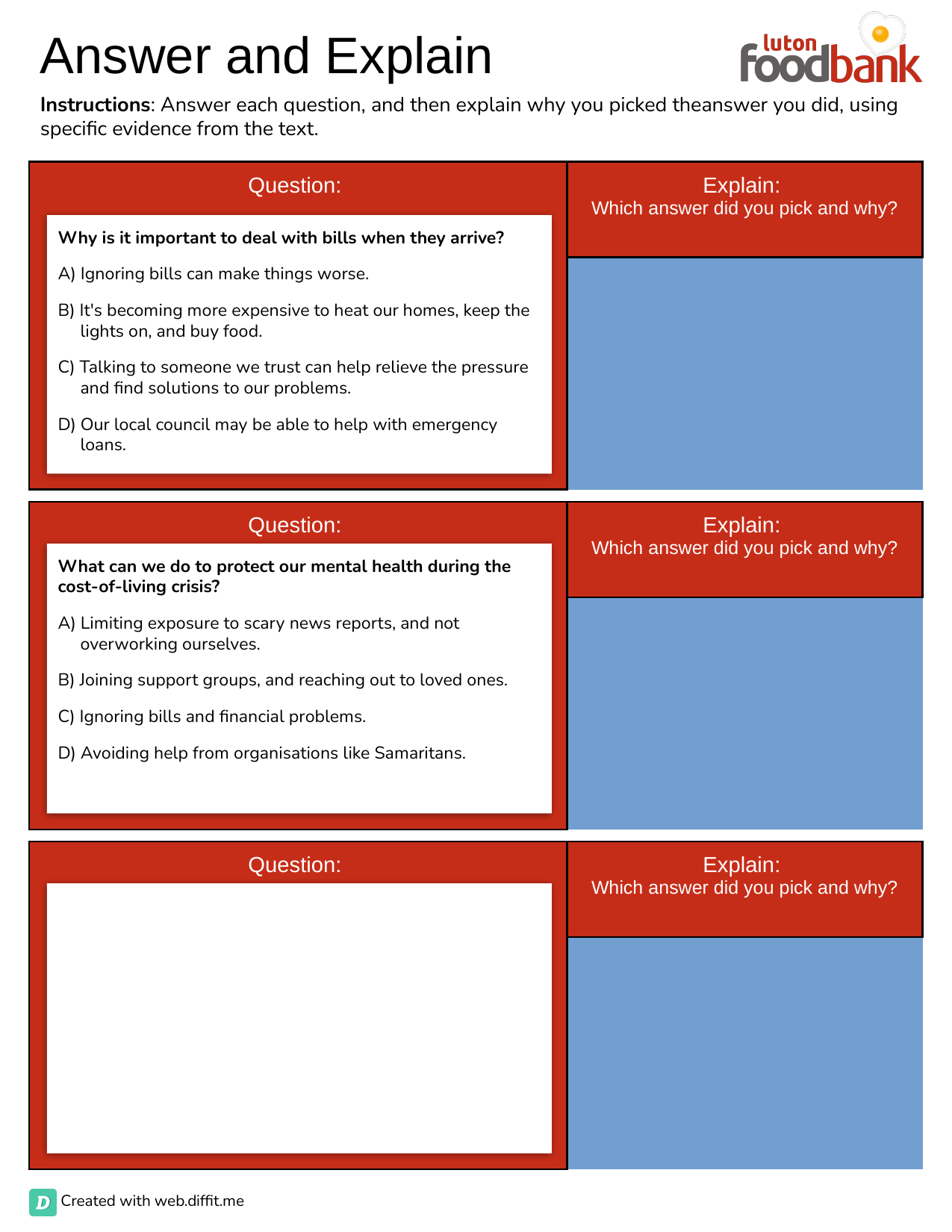

Why is it important to deal with bills when they arrive?
A) Ignoring bills can make things worse.
B) It's becoming more expensive to heat our homes, keep the
     lights on, and buy food.
C) Talking to someone we trust can help relieve the pressure
     and find solutions to our problems.
D) Our local council may be able to help with emergency
     loans.

What can we do to protect our mental health during the cost-of-living crisis?
A) Limiting exposure to scary news reports, and not
     overworking ourselves.
B) Joining support groups, and reaching out to loved ones.
C) Ignoring bills and financial problems.
D) Avoiding help from organisations like Samaritans.